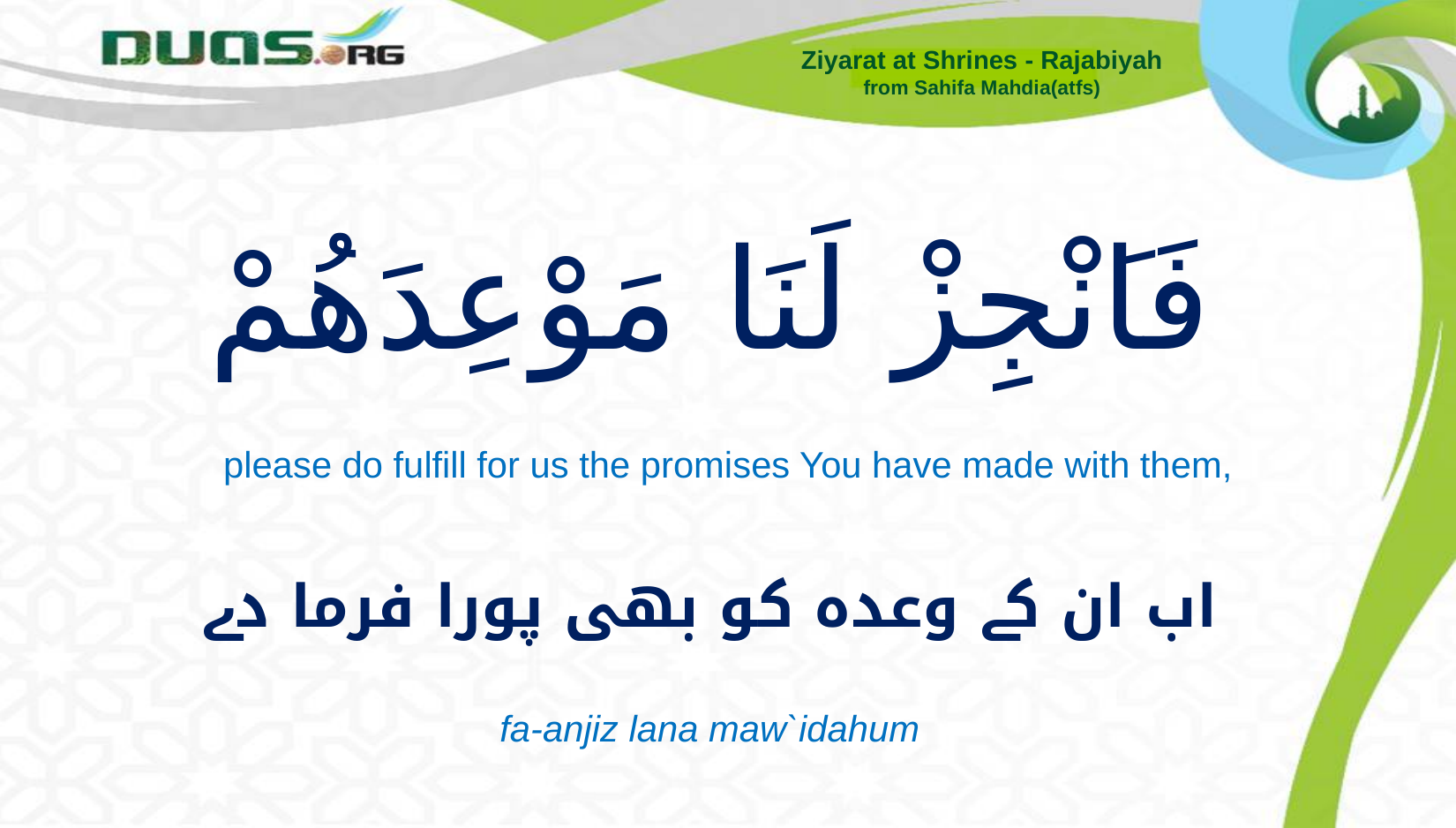

Ziyarat at Shrines - Rajabiyah
from Sahifa Mahdia(atfs)
# فَاَنْجِزْ لَنَا مَوْعِدَهُمْ
please do fulfill for us the promises You have made with them,
 اب ان کے وعدہ کو بھی پورا فرما دے
fa-anjiz lana maw`idahum